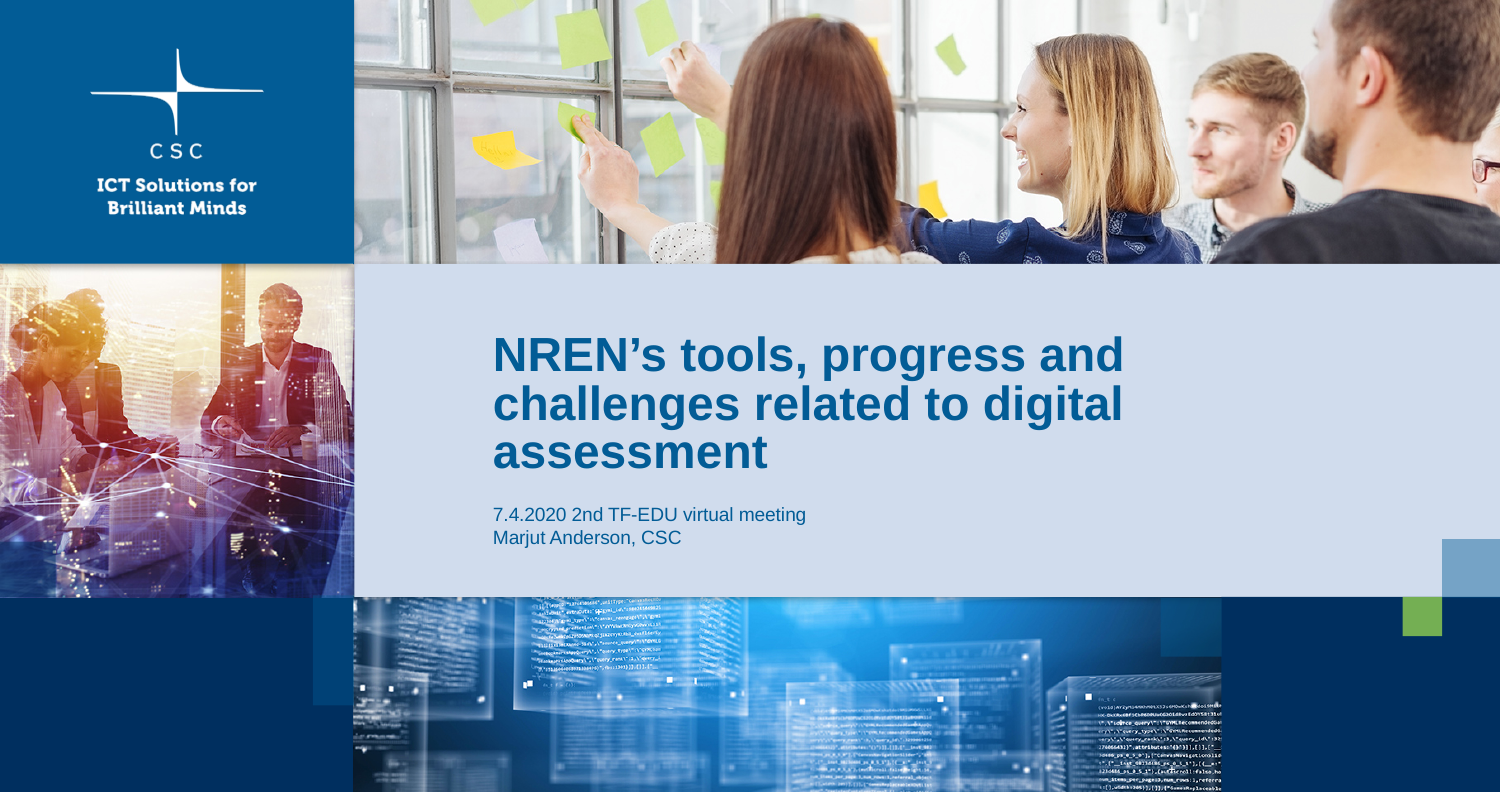

# NREN’s tools, progress and challenges related to digital assessment
7.4.2020 2nd TF-EDU virtual meeting
Marjut Anderson, CSC